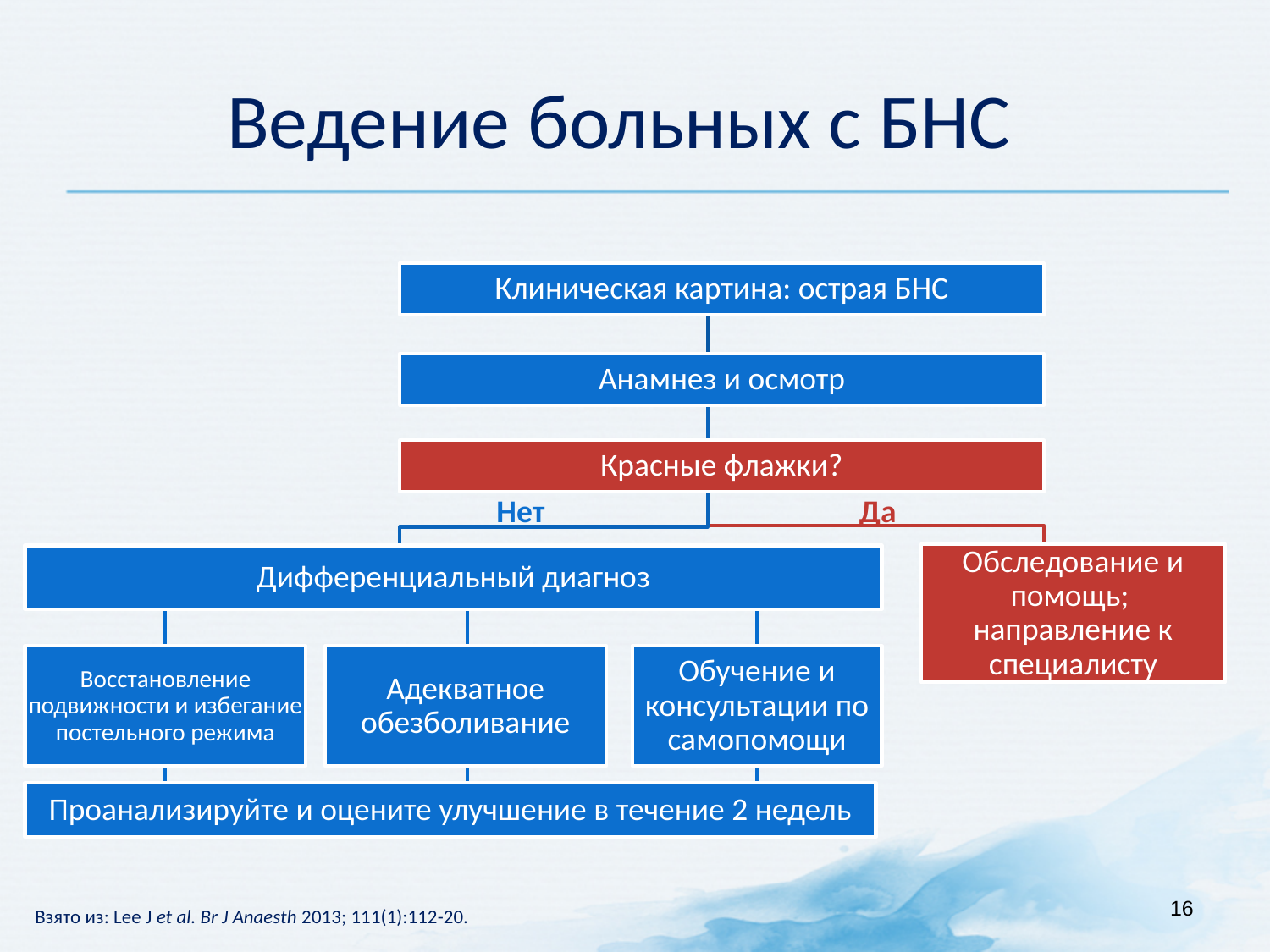

# Ведение больных с БНС
Клиническая картина: острая БНС

Анамнез и осмотр

Красные флажки?
Нет
Да

Обследование и помощь;
направление к специалисту
Дифференциальный диагноз
Восстановление подвижности и избегание постельного режима
Адекватное
обезболивание
Обучение и консультации по самопомощи
Проанализируйте и оцените улучшение в течение 2 недель

Взято из: Lee J et al. Br J Anaesth 2013; 111(1):112-20.
16